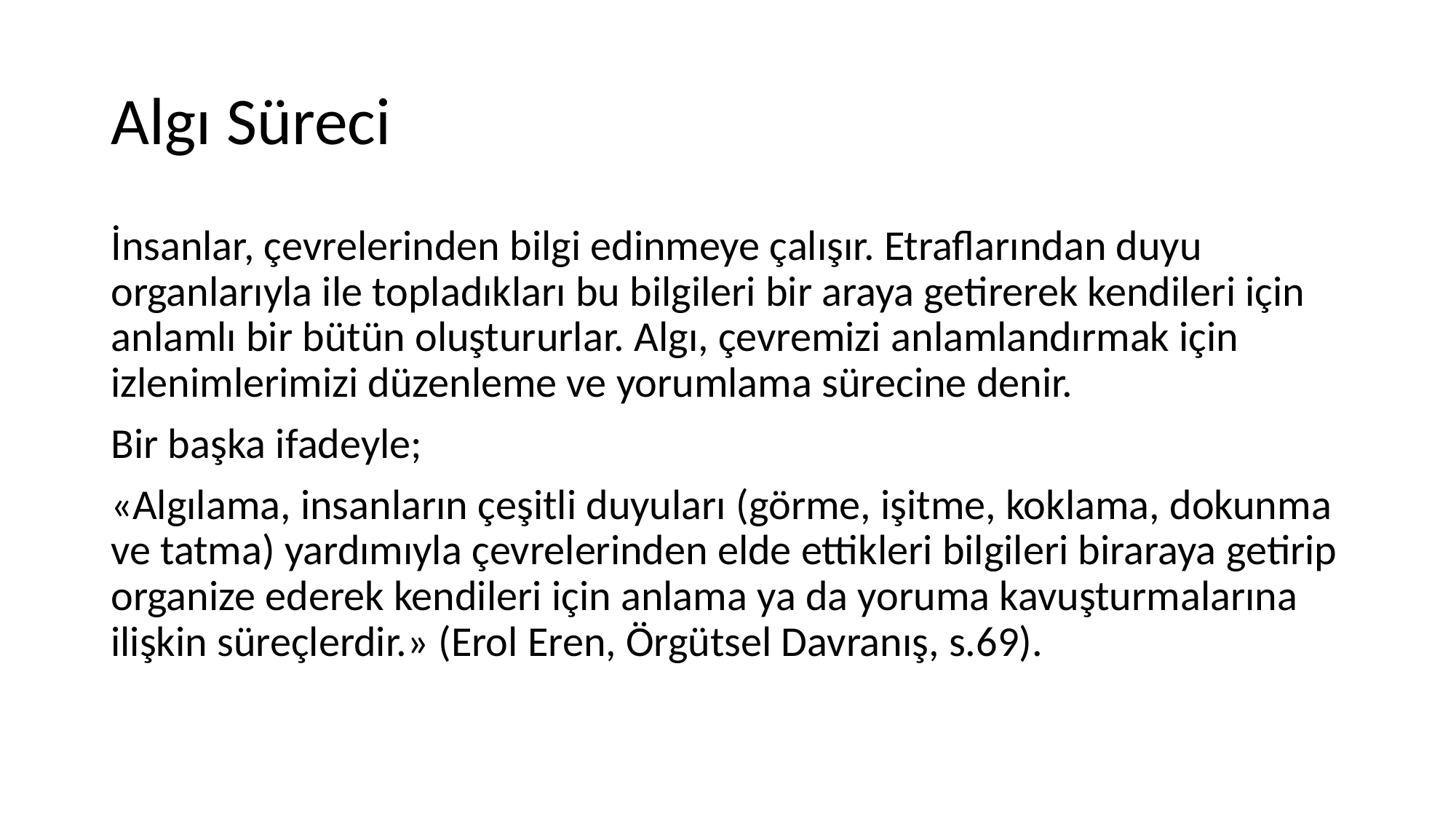

# Algı Süreci
İnsanlar, çevrelerinden bilgi edinmeye çalışır. Etraflarından duyu organlarıyla ile topladıkları bu bilgileri bir araya getirerek kendileri için anlamlı bir bütün oluştururlar. Algı, çevremizi anlamlandırmak için izlenimlerimizi düzenleme ve yorumlama sürecine denir.
Bir başka ifadeyle;
«Algılama, insanların çeşitli duyuları (görme, işitme, koklama, dokunma ve tatma) yardımıyla çevrelerinden elde ettikleri bilgileri biraraya getirip organize ederek kendileri için anlama ya da yoruma kavuşturmalarına ilişkin süreçlerdir.» (Erol Eren, Örgütsel Davranış, s.69).